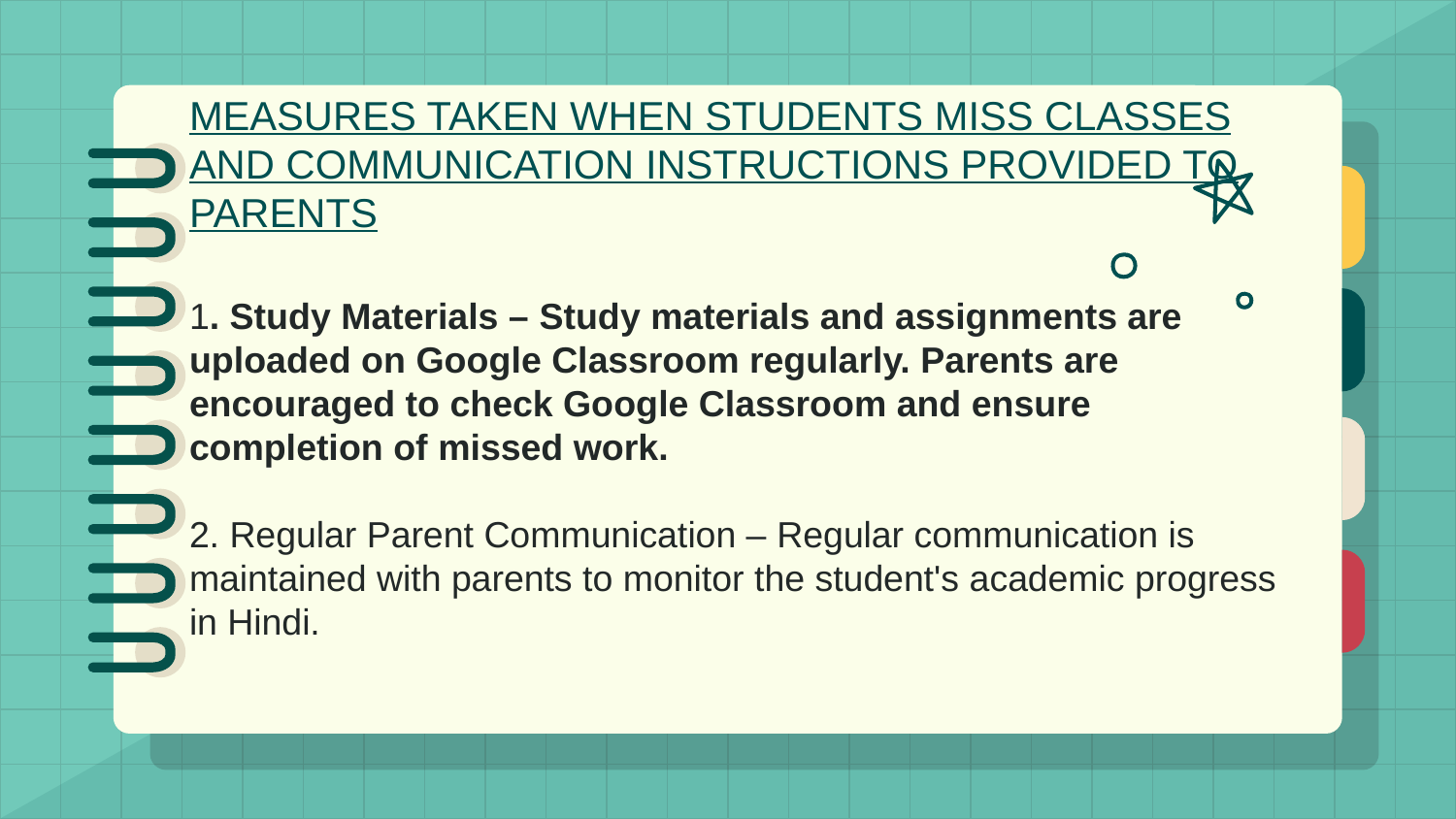

# MEASURES TAKEN WHEN STUDENTS MISS CLASSES AND COMMUNICATION INSTRUCTIONS PROVIDED TO PARENTS 1. Study Materials – Study materials and assignments are uploaded on Google Classroom regularly. Parents are encouraged to check Google Classroom and ensure completion of missed work. 2. Regular Parent Communication – Regular communication is maintained with parents to monitor the student's academic progress in Hindi.